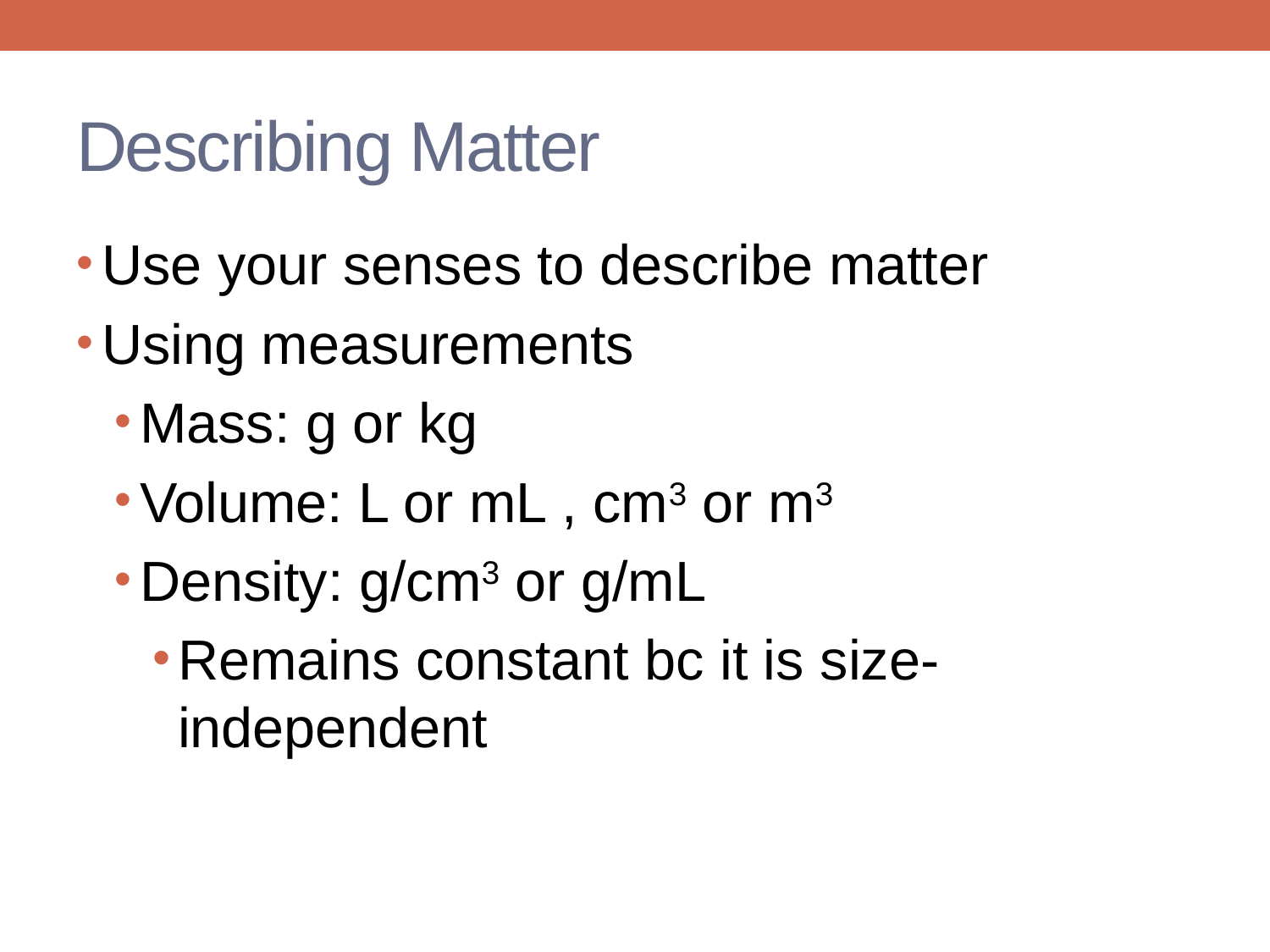

# Describing Matter
Use your senses to describe matter
Using measurements
Mass: g or kg
Volume: L or mL , cm3 or m3
Density: g/cm3 or g/mL
Remains constant bc it is size-independent